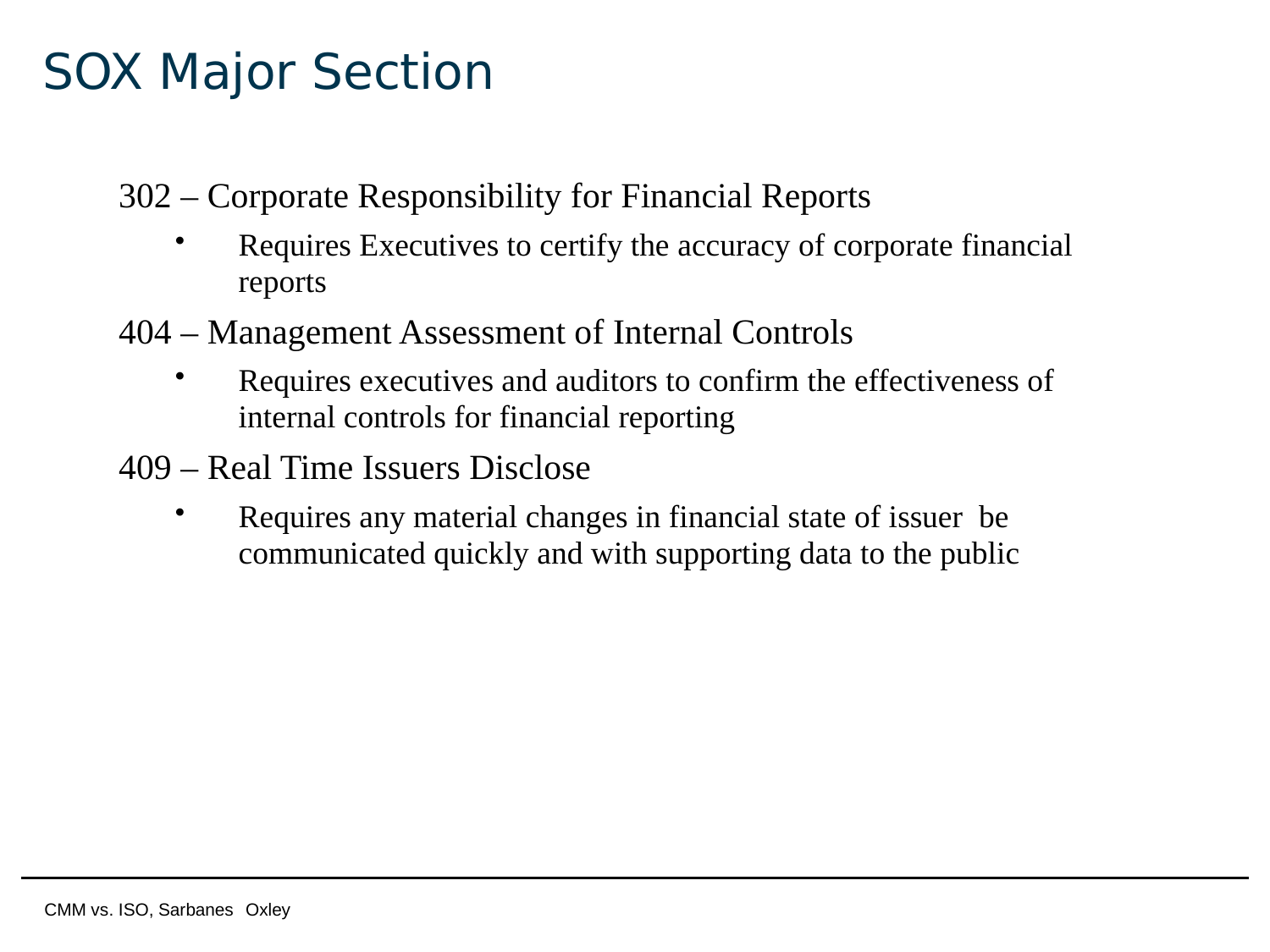

# SOX Major Section
302 – Corporate Responsibility for Financial Reports
Requires Executives to certify the accuracy of corporate financial reports
404 – Management Assessment of Internal Controls
Requires executives and auditors to confirm the effectiveness of internal controls for financial reporting
409 – Real Time Issuers Disclose
Requires any material changes in financial state of issuer  be  communicated quickly and with supporting data to the public